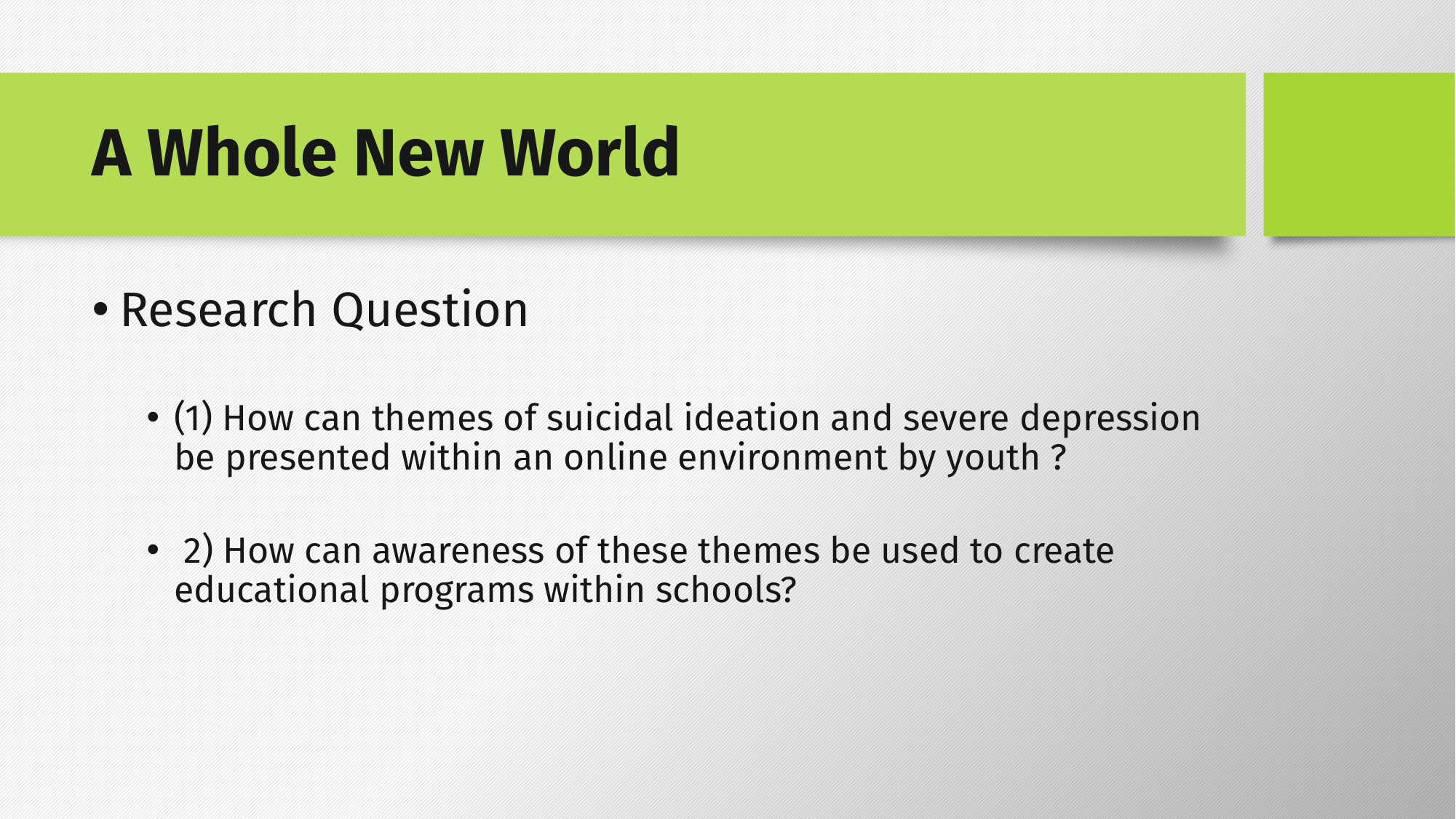

# A Whole New World
Research Question

(1) How can themes of suicidal ideation and severe depression be presented within an online environment by youth ?

 2) How can awareness of these themes be used to create educational programs within schools?